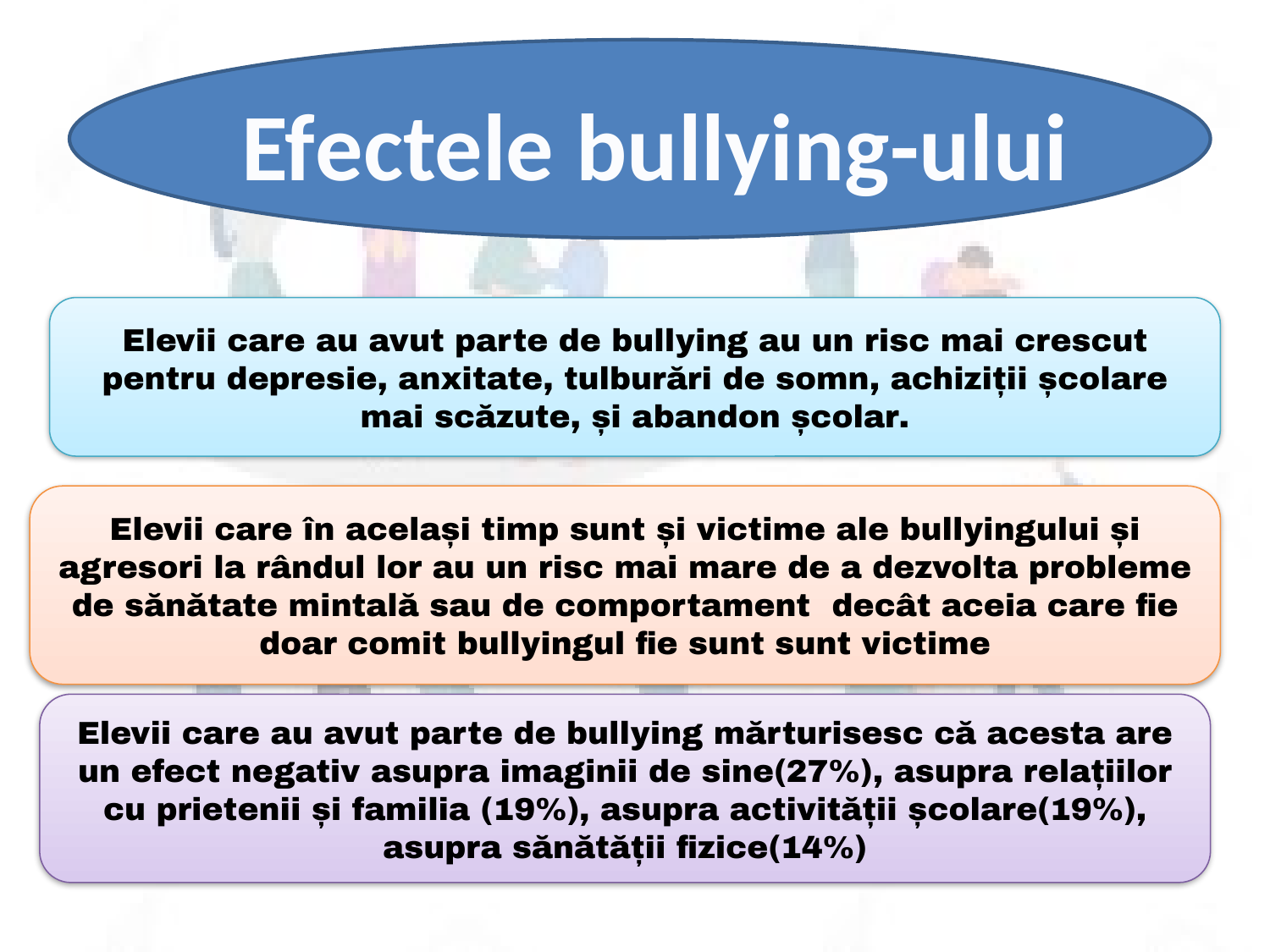

Efectele bullying-ului
Elevii care au avut parte de bullying au un risc mai crescut pentru depresie, anxitate, tulburări de somn, achiziții școlare mai scăzute, și abandon școlar.
Elevii care în același timp sunt și victime ale bullyingului și agresori la rândul lor au un risc mai mare de a dezvolta probleme de sănătate mintală sau de comportament  decât aceia care fie doar comit bullyingul fie sunt sunt victime
Elevii care au avut parte de bullying mărturisesc că acesta are un efect negativ asupra imaginii de sine(27%), asupra relațiilor cu prietenii și familia (19%), asupra activității școlare(19%), asupra sănătății fizice(14%)